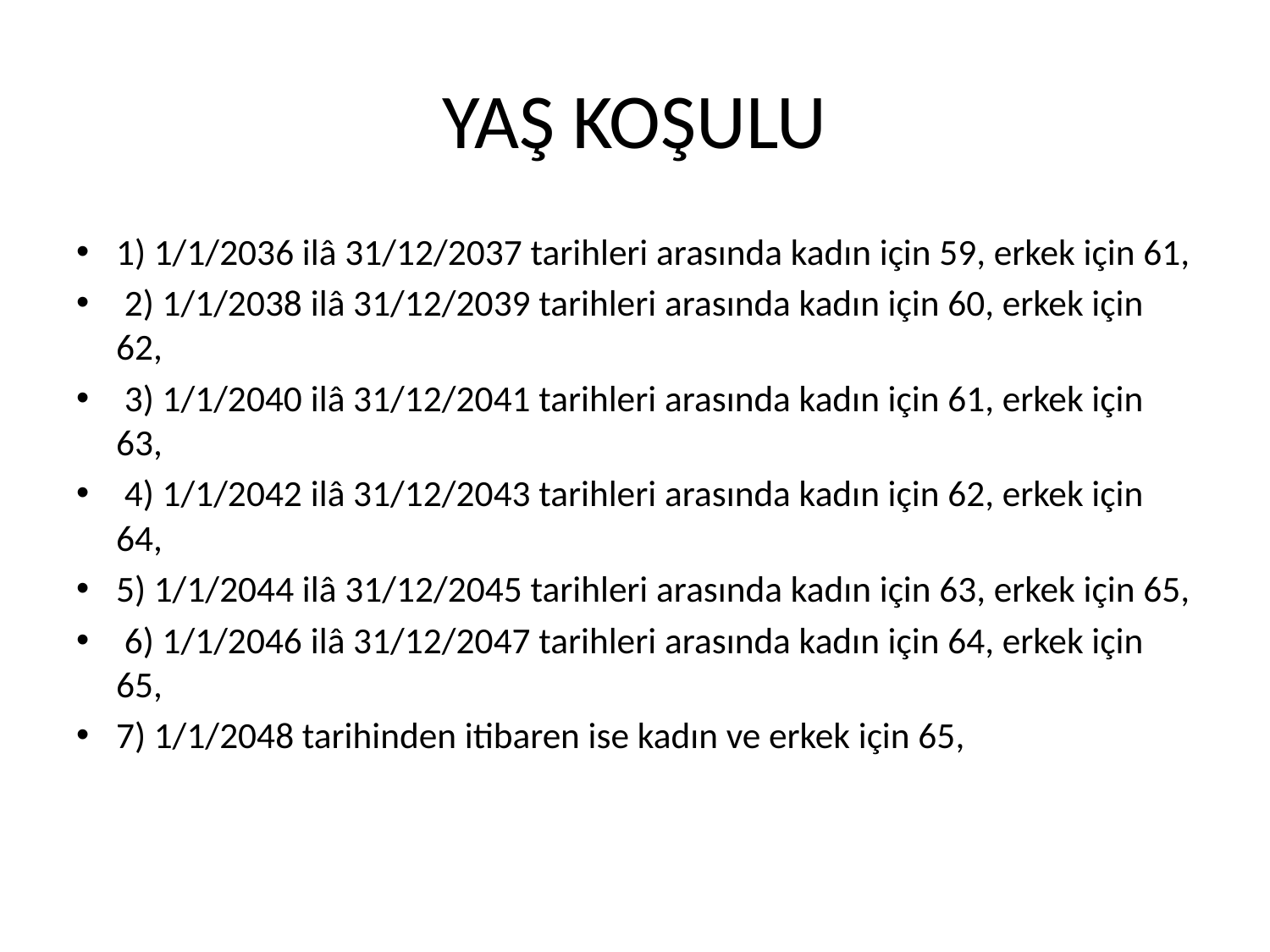

# YAŞ KOŞULU
1) 1/1/2036 ilâ 31/12/2037 tarihleri arasında kadın için 59, erkek için 61,
 2) 1/1/2038 ilâ 31/12/2039 tarihleri arasında kadın için 60, erkek için 62,
 3) 1/1/2040 ilâ 31/12/2041 tarihleri arasında kadın için 61, erkek için 63,
 4) 1/1/2042 ilâ 31/12/2043 tarihleri arasında kadın için 62, erkek için 64,
5) 1/1/2044 ilâ 31/12/2045 tarihleri arasında kadın için 63, erkek için 65,
 6) 1/1/2046 ilâ 31/12/2047 tarihleri arasında kadın için 64, erkek için 65,
7) 1/1/2048 tarihinden itibaren ise kadın ve erkek için 65,